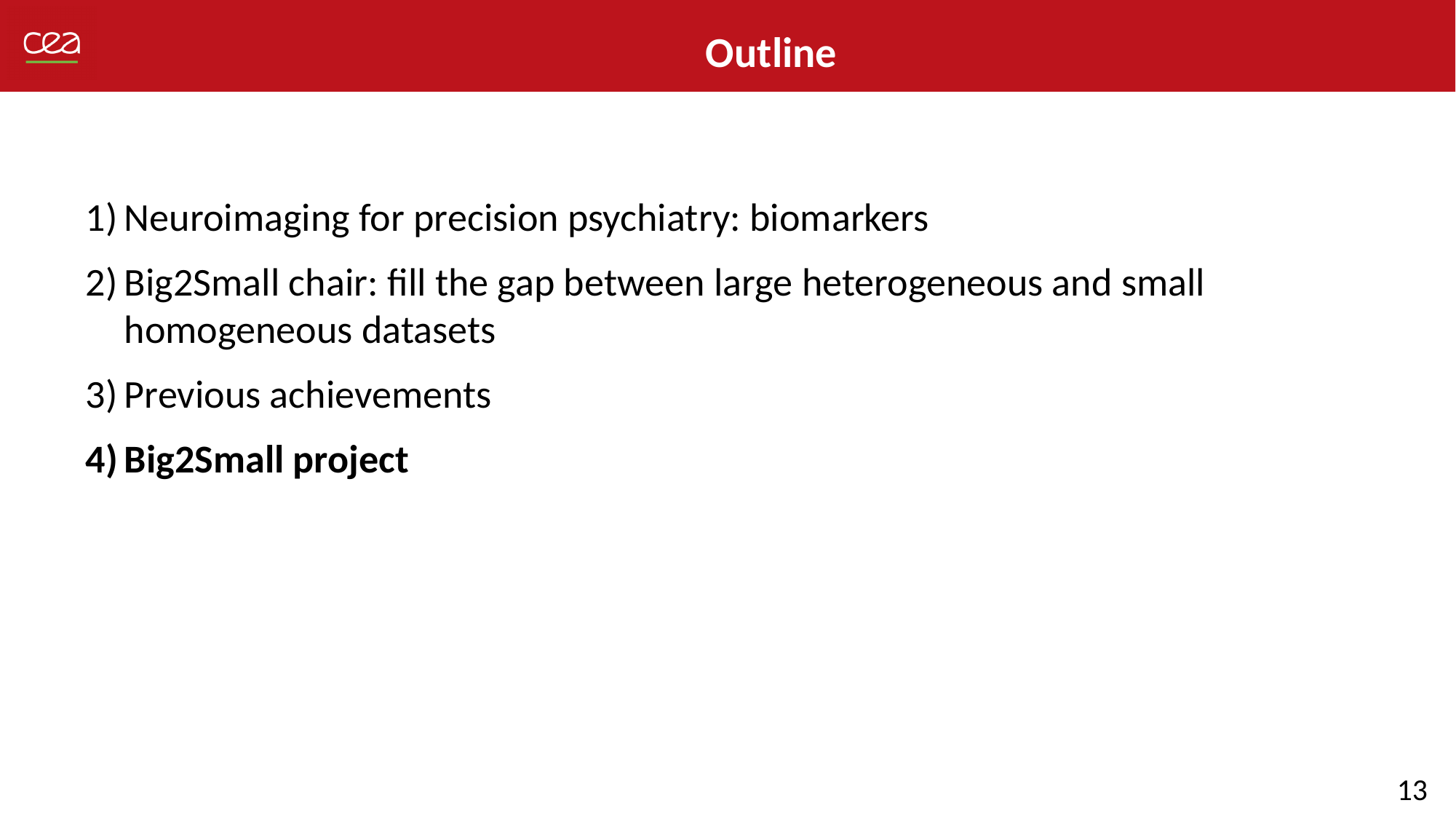

Outline
Neuroimaging for precision psychiatry: biomarkers
Big2Small chair: fill the gap between large heterogeneous and small homogeneous datasets
Previous achievements
Big2Small project